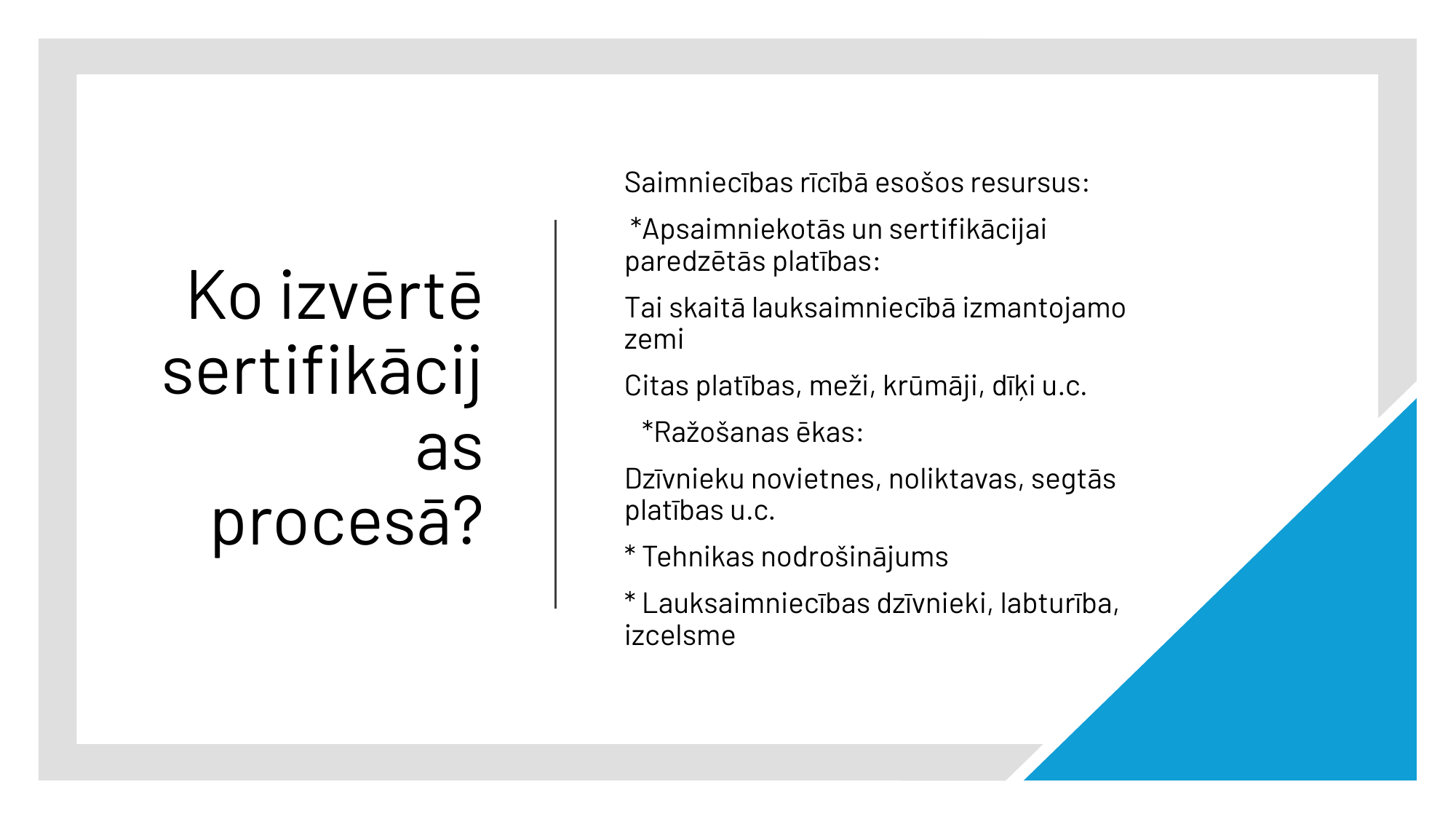

# Ko izvērtē sertifikācijas procesā?
Saimniecības rīcībā esošos resursus:
 *Apsaimniekotās un sertifikācijai paredzētās platības:
Tai skaitā lauksaimniecībā izmantojamo zemi
Citas platības, meži, krūmāji, dīķi u.c.
   *Ražošanas ēkas:
Dzīvnieku novietnes, noliktavas, segtās platības u.c.
* Tehnikas nodrošinājums
* Lauksaimniecības dzīvnieki, labturība, izcelsme